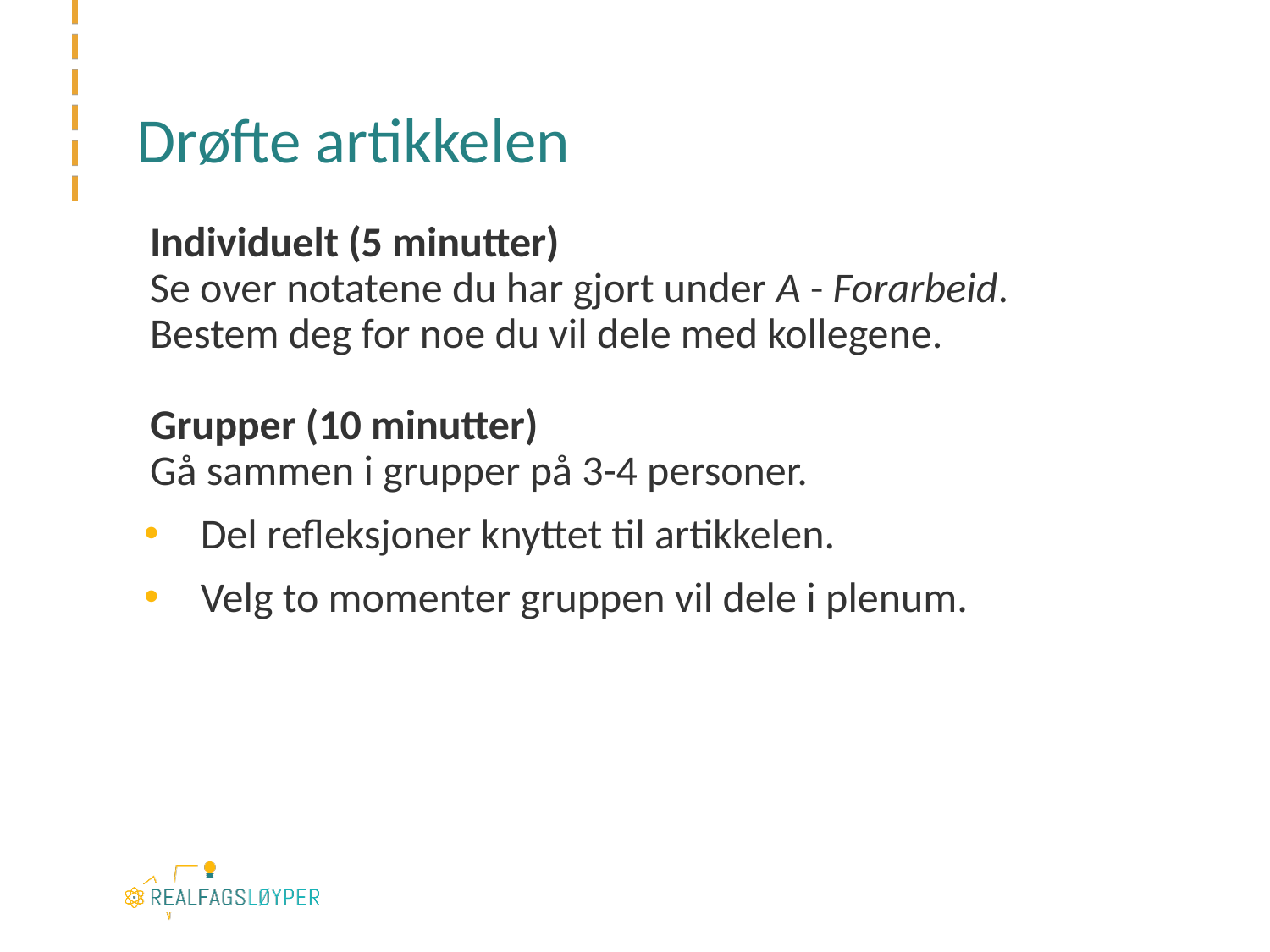

# Drøfte artikkelen
Individuelt (5 minutter)
Se over notatene du har gjort under A - Forarbeid.
Bestem deg for noe du vil dele med kollegene.

Grupper (10 minutter)
Gå sammen i grupper på 3-4 personer.
Del refleksjoner knyttet til artikkelen.
Velg to momenter gruppen vil dele i plenum.